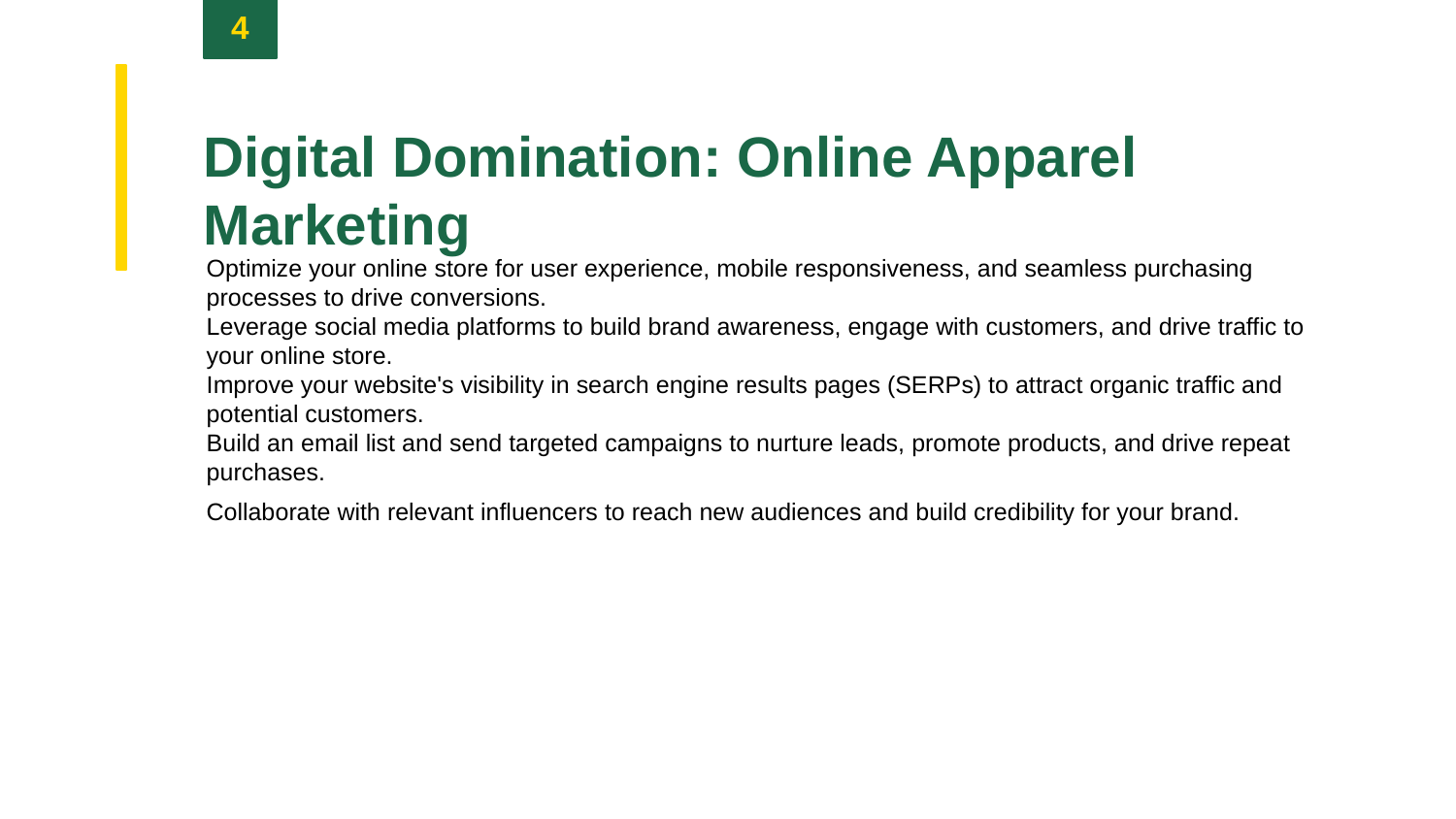

4

Digital Domination: Online Apparel Marketing
Optimize your online store for user experience, mobile responsiveness, and seamless purchasing processes to drive conversions.
Leverage social media platforms to build brand awareness, engage with customers, and drive traffic to your online store.
Improve your website's visibility in search engine results pages (SERPs) to attract organic traffic and potential customers.
Build an email list and send targeted campaigns to nurture leads, promote products, and drive repeat purchases.
Collaborate with relevant influencers to reach new audiences and build credibility for your brand.